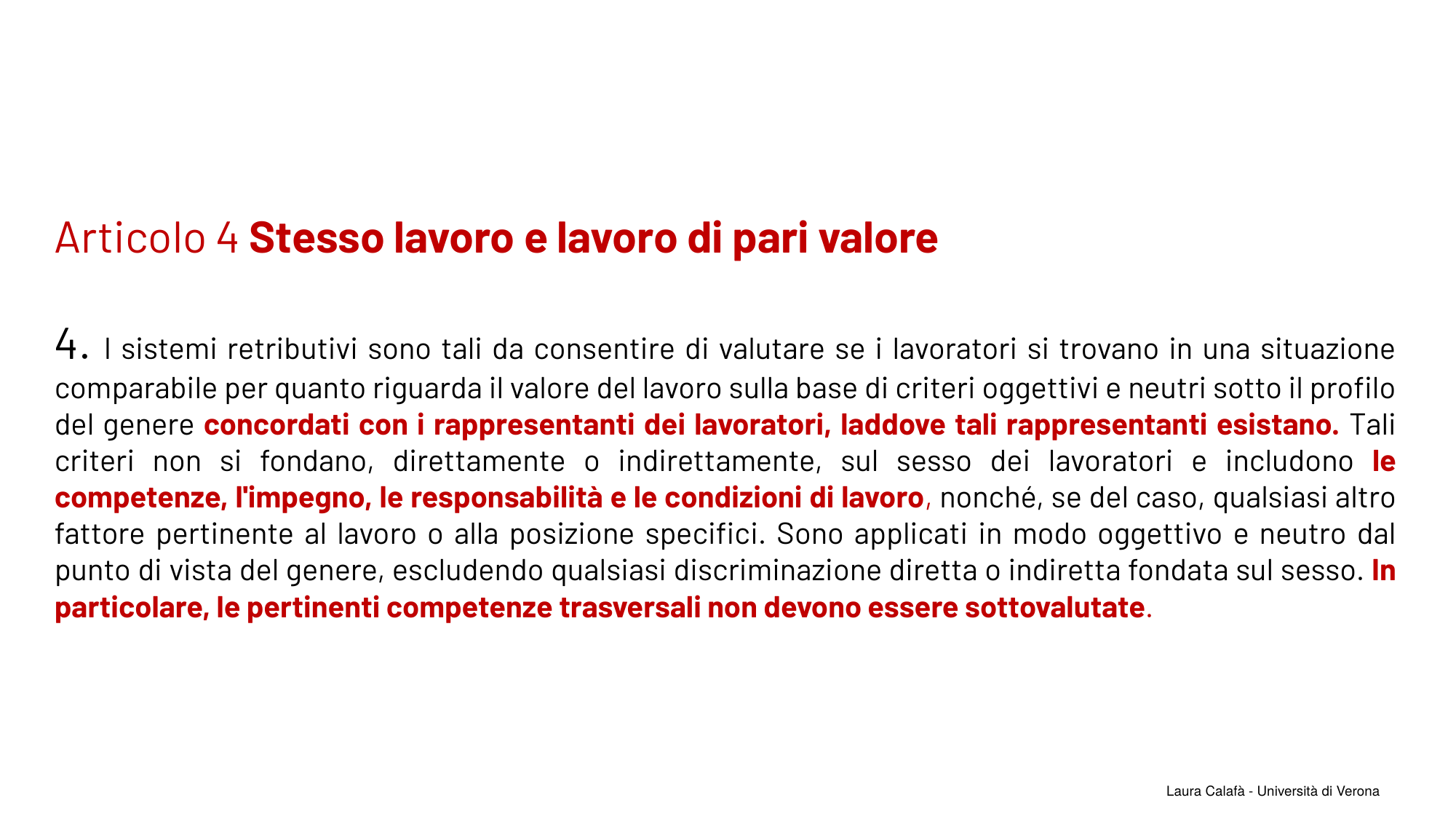

Articolo 4 Stesso lavoro e lavoro di pari valore

4. I sistemi retributivi sono tali da consentire di valutare se i lavoratori si trovano in una situazione comparabile per quanto riguarda il valore del lavoro sulla base di criteri oggettivi e neutri sotto il profilo del genere concordati con i rappresentanti dei lavoratori, laddove tali rappresentanti esistano. Tali criteri non si fondano, direttamente o indirettamente, sul sesso dei lavoratori e includono le competenze, l'impegno, le responsabilità e le condizioni di lavoro, nonché, se del caso, qualsiasi altro fattore pertinente al lavoro o alla posizione specifici. Sono applicati in modo oggettivo e neutro dal punto di vista del genere, escludendo qualsiasi discriminazione diretta o indiretta fondata sul sesso. In particolare, le pertinenti competenze trasversali non devono essere sottovalutate.
Laura Calafà - Università di Verona